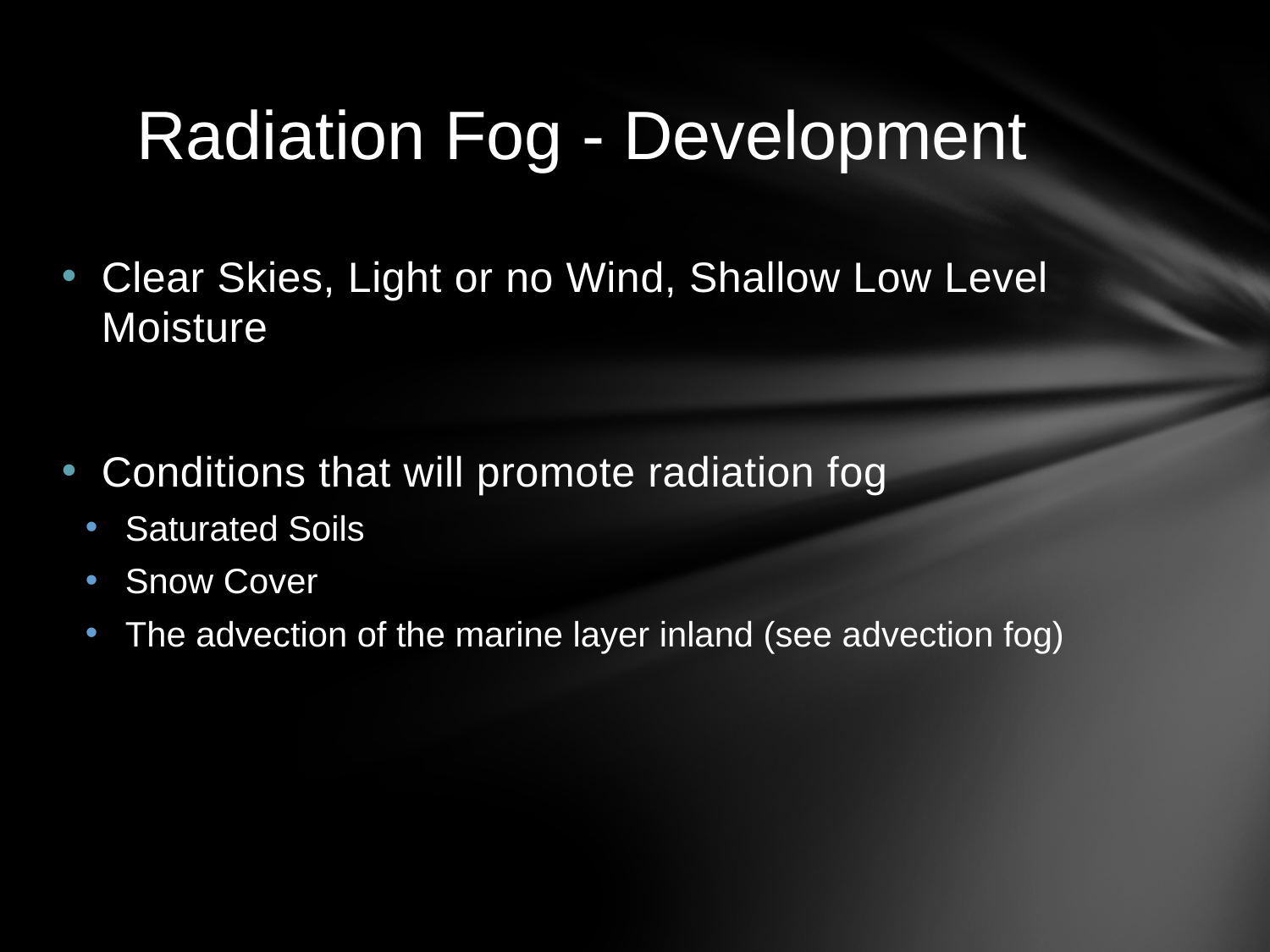

# Radiation Fog - Development
Clear Skies, Light or no Wind, Shallow Low Level Moisture

Conditions that will promote radiation fog
Saturated Soils
Snow Cover
The advection of the marine layer inland (see advection fog)